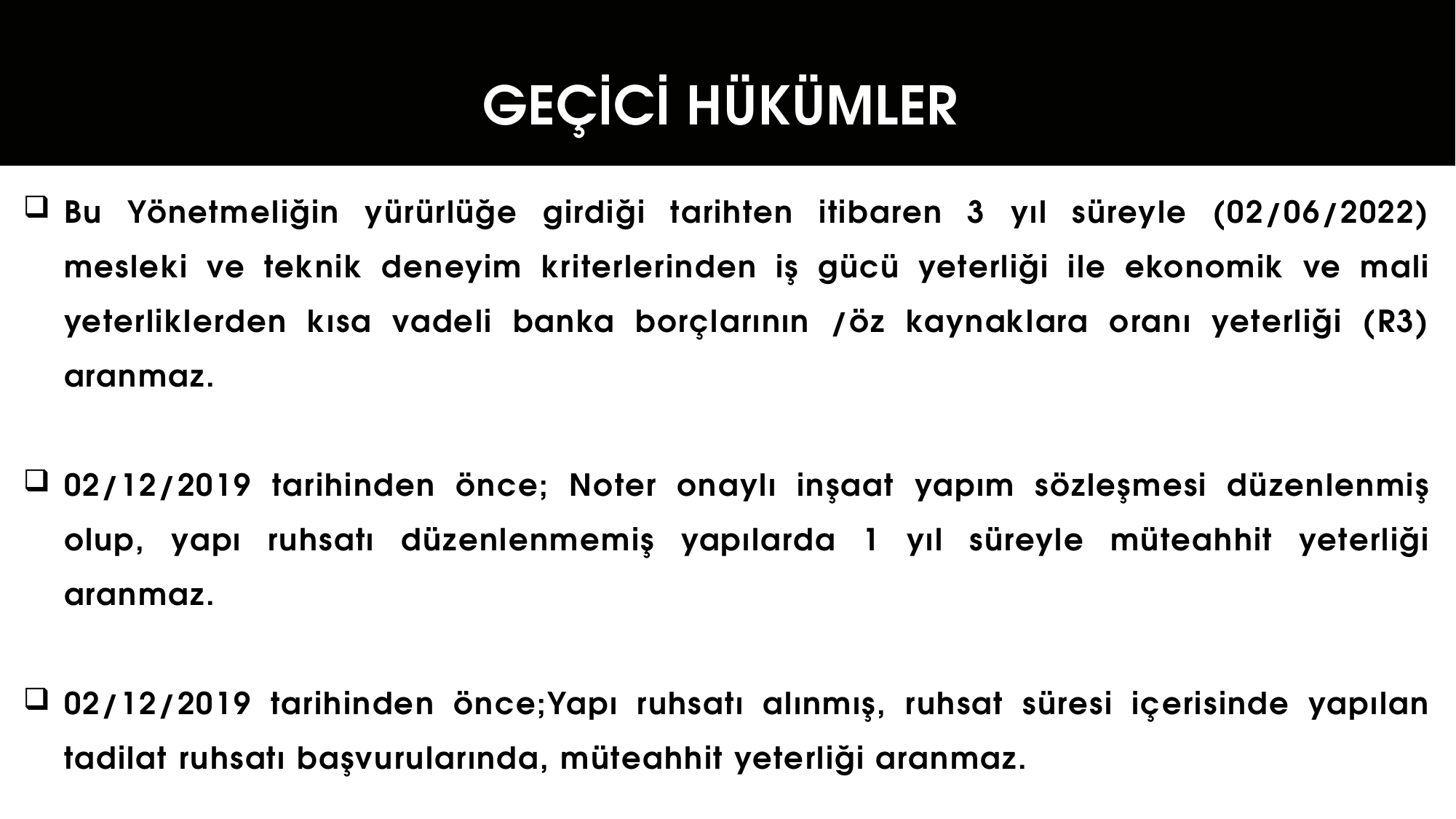

GEÇİCİ HÜKÜMLER

Bu Yönetmeliğin yürürlüğe girdiği tarihten itibaren 3 yıl süreyle (02/06/2022) mesleki ve teknik deneyim kriterlerinden iş gücü yeterliği ile ekonomik ve mali yeterliklerden kısa vadeli banka borçlarının /öz kaynaklara oranı yeterliği (R3) aranmaz.

02/12/2019 tarihinden önce; Noter onaylı inşaat yapım sözleşmesi düzenlenmiş olup, yapı ruhsatı düzenlenmemiş yapılarda 1 yıl süreyle müteahhit yeterliği aranmaz.

02/12/2019 tarihinden önce;Yapı ruhsatı alınmış, ruhsat süresi içerisinde yapılan tadilat ruhsatı başvurularında, müteahhit yeterliği aranmaz.